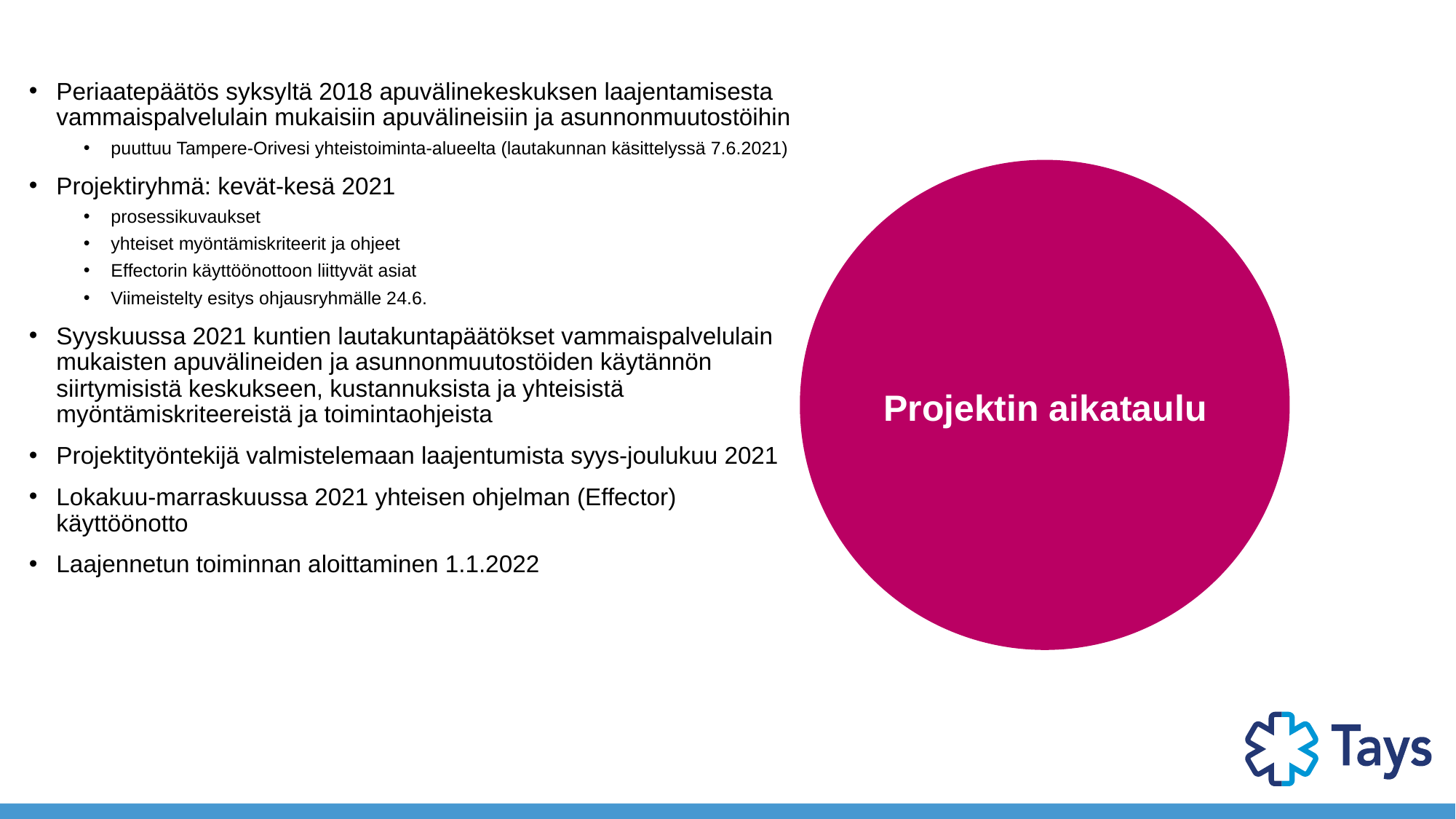

Periaatepäätös syksyltä 2018 apuvälinekeskuksen laajentamisesta vammaispalvelulain mukaisiin apuvälineisiin ja asunnonmuutostöihin
puuttuu Tampere-Orivesi yhteistoiminta-alueelta (lautakunnan käsittelyssä 7.6.2021)
Projektiryhmä: kevät-kesä 2021
prosessikuvaukset
yhteiset myöntämiskriteerit ja ohjeet
Effectorin käyttöönottoon liittyvät asiat
Viimeistelty esitys ohjausryhmälle 24.6.
Syyskuussa 2021 kuntien lautakuntapäätökset vammaispalvelulain mukaisten apuvälineiden ja asunnonmuutostöiden käytännön siirtymisistä keskukseen, kustannuksista ja yhteisistä myöntämiskriteereistä ja toimintaohjeista
Projektityöntekijä valmistelemaan laajentumista syys-joulukuu 2021
Lokakuu-marraskuussa 2021 yhteisen ohjelman (Effector) käyttöönotto
Laajennetun toiminnan aloittaminen 1.1.2022
Projektin aikataulu